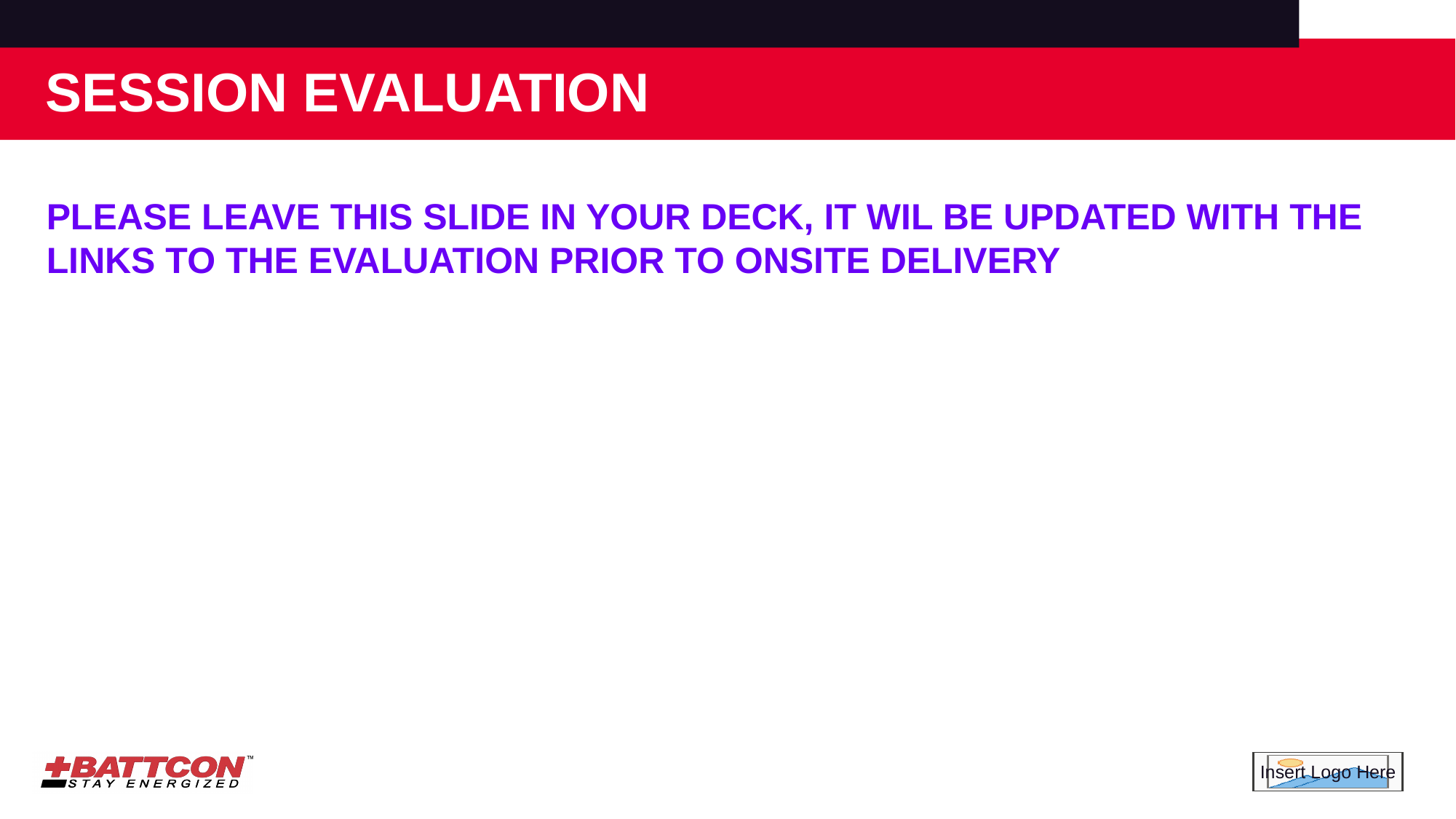

# session evaluation
PLEASE LEAVE THIS SLIDE IN YOUR DECK, IT WIL BE UPDATED WITH THE LINKS TO THE EVALUATION PRIOR TO ONSITE DELIVERY